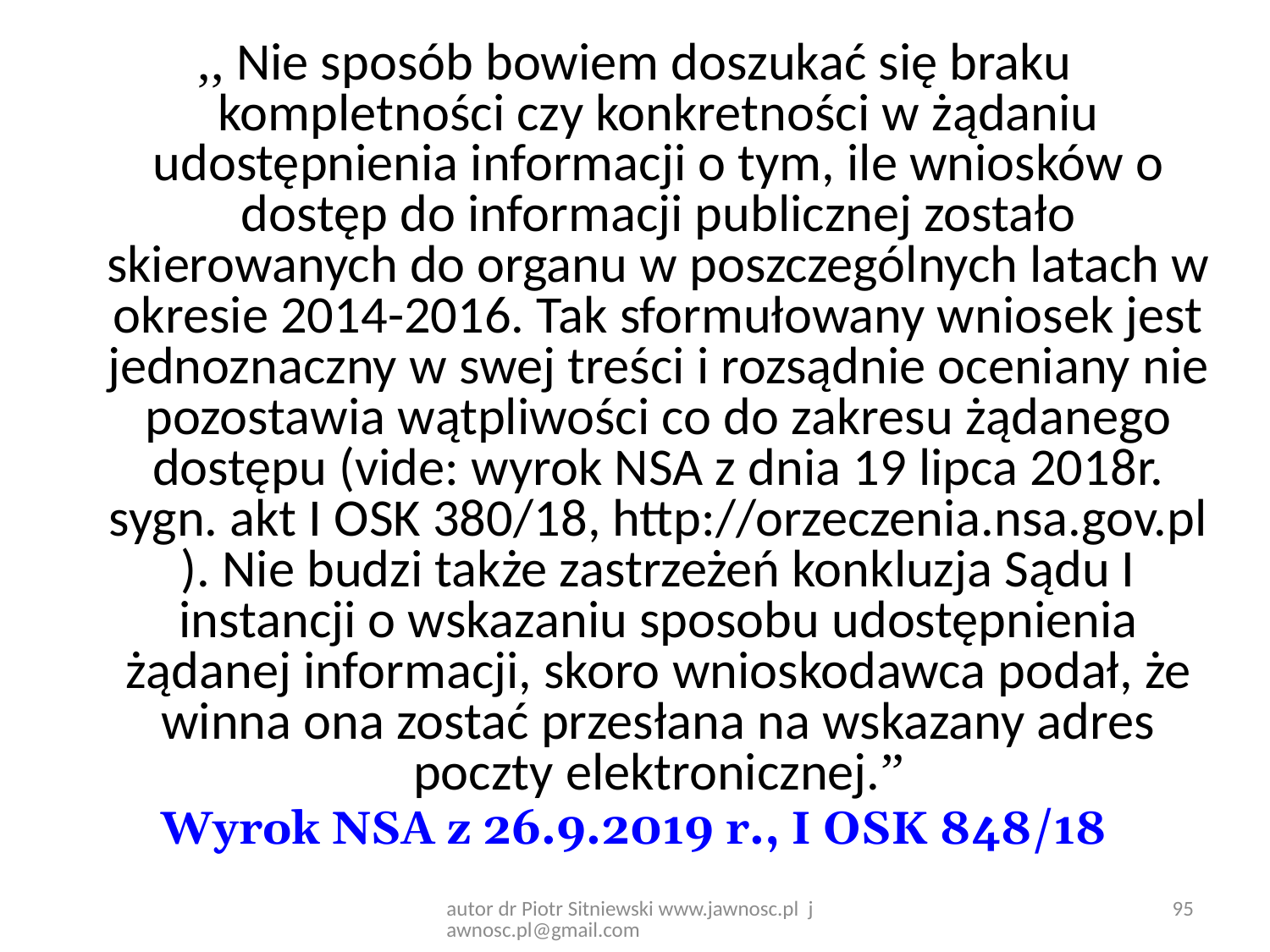

,, Nie sposób bowiem doszukać się braku kompletności czy konkretności w żądaniu udostępnienia informacji o tym, ile wniosków o dostęp do informacji publicznej zostało skierowanych do organu w poszczególnych latach w okresie 2014-2016. Tak sformułowany wniosek jest jednoznaczny w swej treści i rozsądnie oceniany nie pozostawia wątpliwości co do zakresu żądanego dostępu (vide: wyrok NSA z dnia 19 lipca 2018r. sygn. akt I OSK 380/18, http://orzeczenia.nsa.gov.pl ). Nie budzi także zastrzeżeń konkluzja Sądu I instancji o wskazaniu sposobu udostępnienia żądanej informacji, skoro wnioskodawca podał, że winna ona zostać przesłana na wskazany adres poczty elektronicznej.”
Wyrok NSA z 26.9.2019 r., I OSK 848/18
autor dr Piotr Sitniewski www.jawnosc.pl  jawnosc.pl@gmail.com
95